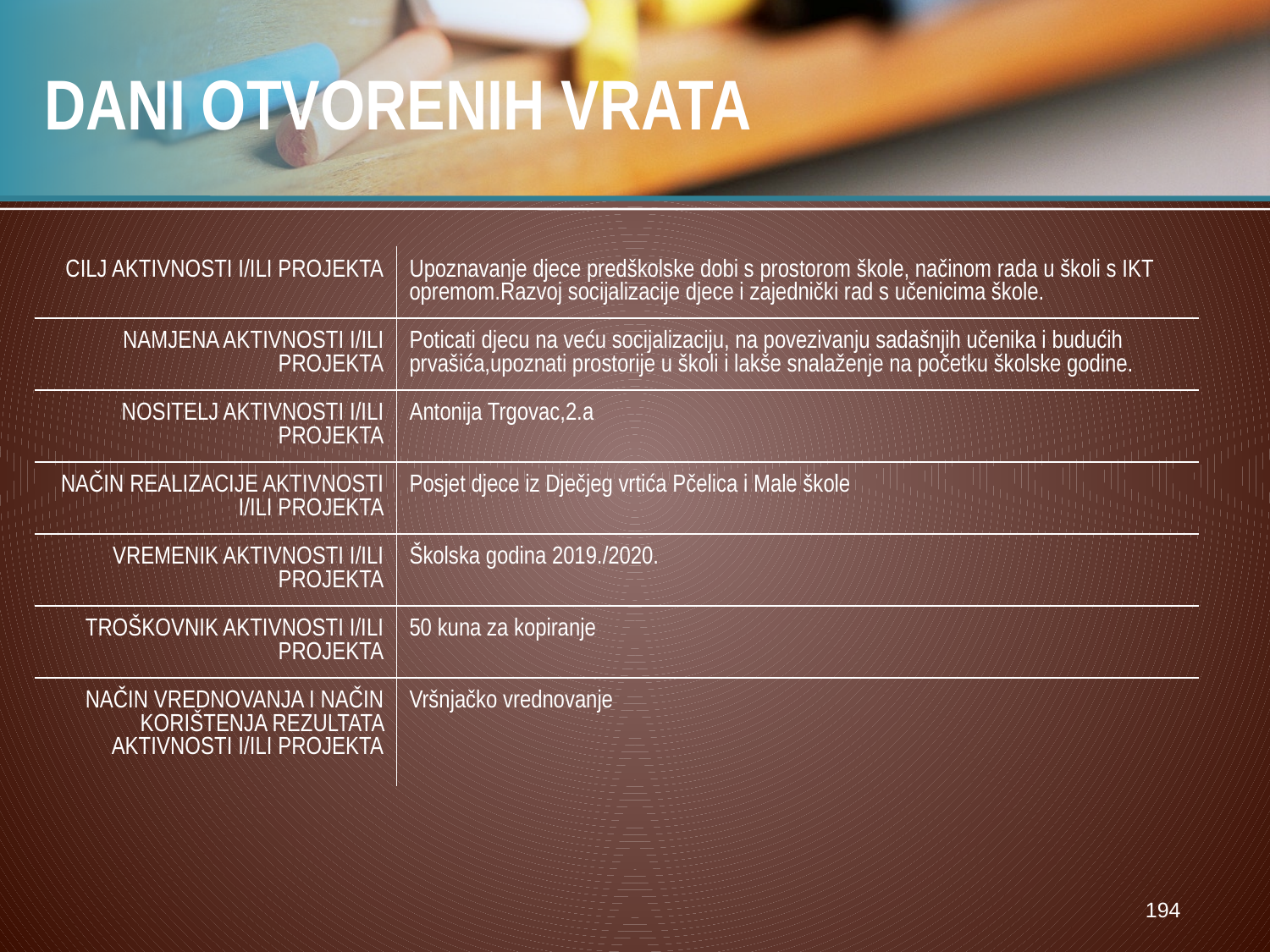

# DANI OTVORENIH VRATA
| CILJ AKTIVNOSTI I/ILI PROJEKTA | Upoznavanje djece predškolske dobi s prostorom škole, načinom rada u školi s IKT opremom.Razvoj socijalizacije djece i zajednički rad s učenicima škole. |
| --- | --- |
| NAMJENA AKTIVNOSTI I/ILI PROJEKTA | Poticati djecu na veću socijalizaciju, na povezivanju sadašnjih učenika i budućih prvašića,upoznati prostorije u školi i lakše snalaženje na početku školske godine. |
| NOSITELJ AKTIVNOSTI I/ILI PROJEKTA | Antonija Trgovac,2.a |
| NAČIN REALIZACIJE AKTIVNOSTI I/ILI PROJEKTA | Posjet djece iz Dječjeg vrtića Pčelica i Male škole |
| VREMENIK AKTIVNOSTI I/ILI PROJEKTA | Školska godina 2019./2020. |
| TROŠKOVNIK AKTIVNOSTI I/ILI PROJEKTA | 50 kuna za kopiranje |
| NAČIN VREDNOVANJA I NAČIN KORIŠTENJA REZULTATA AKTIVNOSTI I/ILI PROJEKTA | Vršnjačko vrednovanje |
194